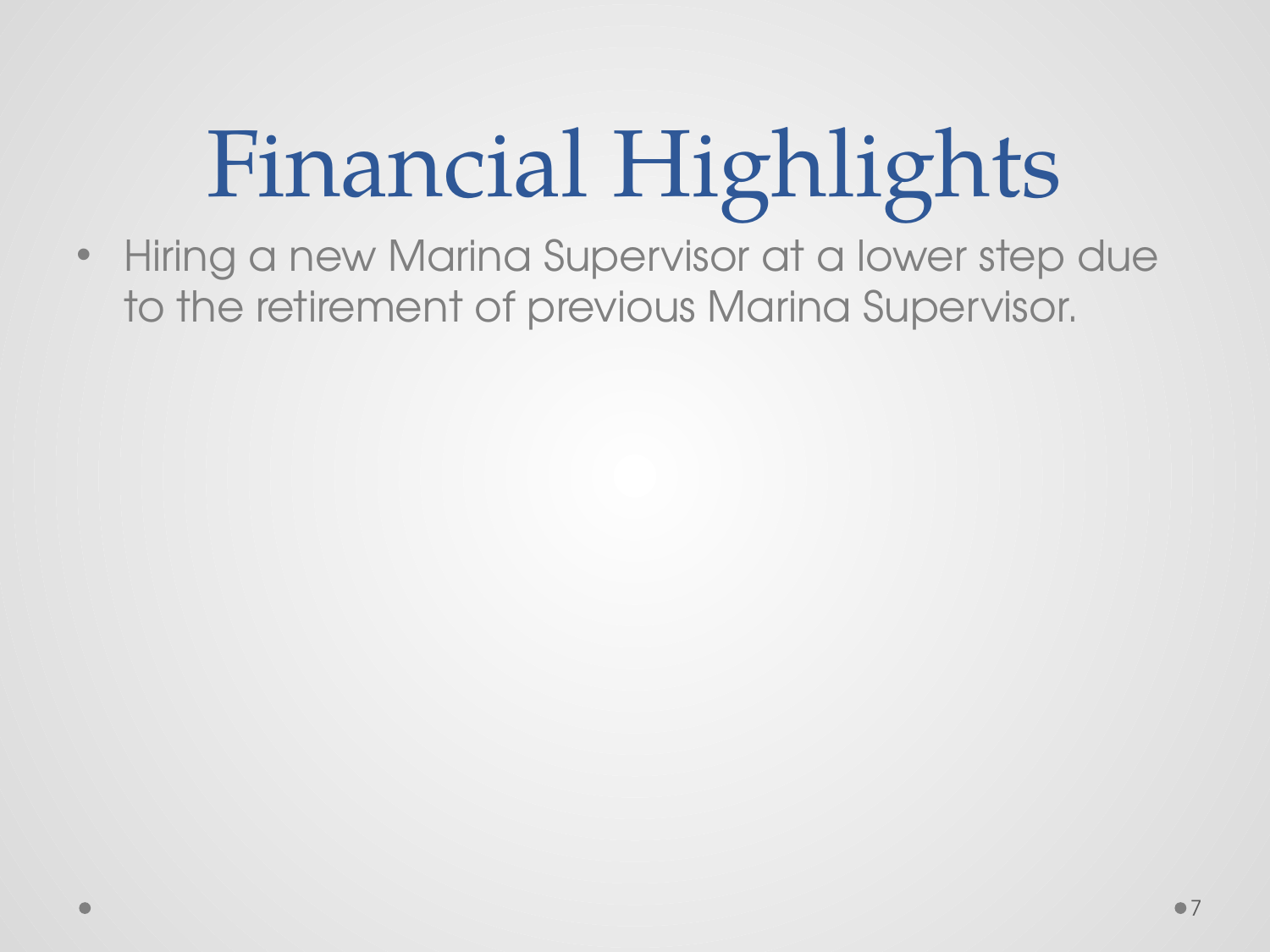

# Financial Highlights
Hiring a new Marina Supervisor at a lower step due to the retirement of previous Marina Supervisor.
7